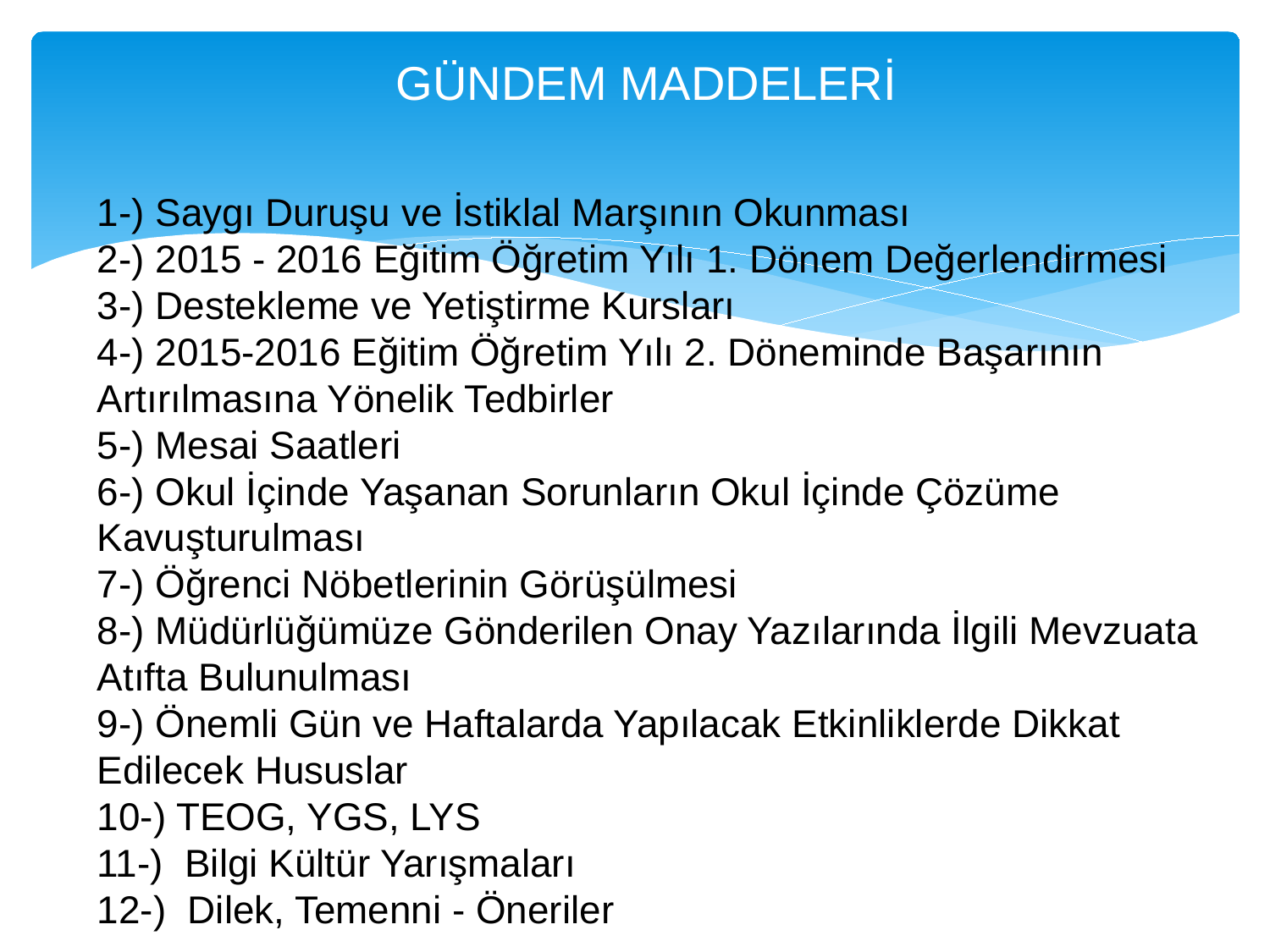

# GÜNDEM MADDELERİ
1-) Saygı Duruşu ve İstiklal Marşının Okunması
2-) 2015 - 2016 Eğitim Öğretim Yılı 1. Dönem Değerlendirmesi
3-) Destekleme ve Yetiştirme Kursları
4-) 2015-2016 Eğitim Öğretim Yılı 2. Döneminde Başarının
Artırılmasına Yönelik Tedbirler
5-) Mesai Saatleri
6-) Okul İçinde Yaşanan Sorunların Okul İçinde Çözüme
Kavuşturulması
7-) Öğrenci Nöbetlerinin Görüşülmesi
8-) Müdürlüğümüze Gönderilen Onay Yazılarında İlgili Mevzuata
Atıfta Bulunulması
9-) Önemli Gün ve Haftalarda Yapılacak Etkinliklerde Dikkat
Edilecek Hususlar
10-) TEOG, YGS, LYS
11-)  Bilgi Kültür Yarışmaları
12-)  Dilek, Temenni - Öneriler